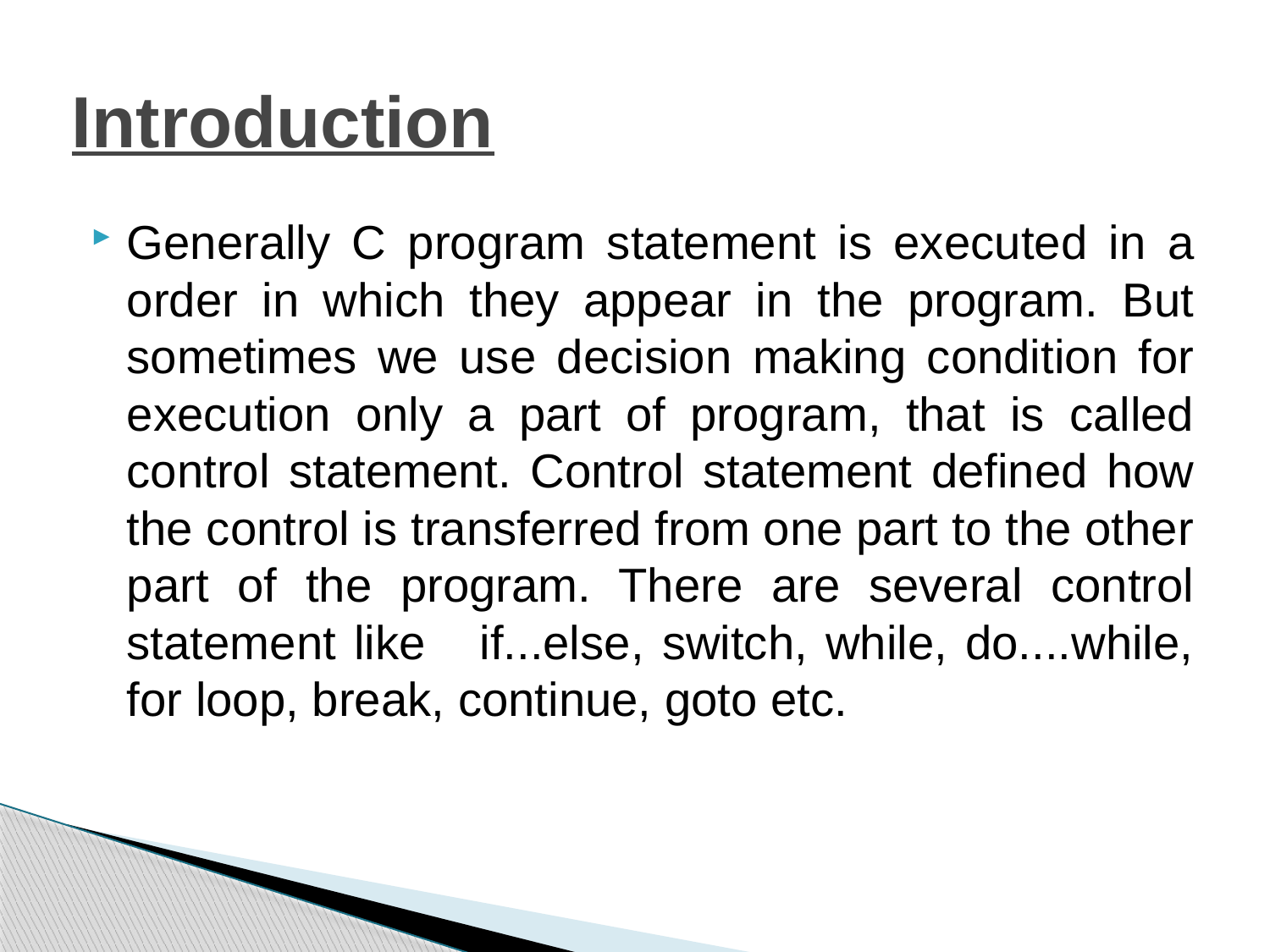

# Introduction
Generally C program statement is executed in a order in which they appear in the program. But sometimes we use decision making condition for execution only a part of program, that is called control statement. Control statement defined how the control is transferred from one part to the other part of the program. There are several control statement like   if...else, switch, while, do....while, for loop, break, continue, goto etc.